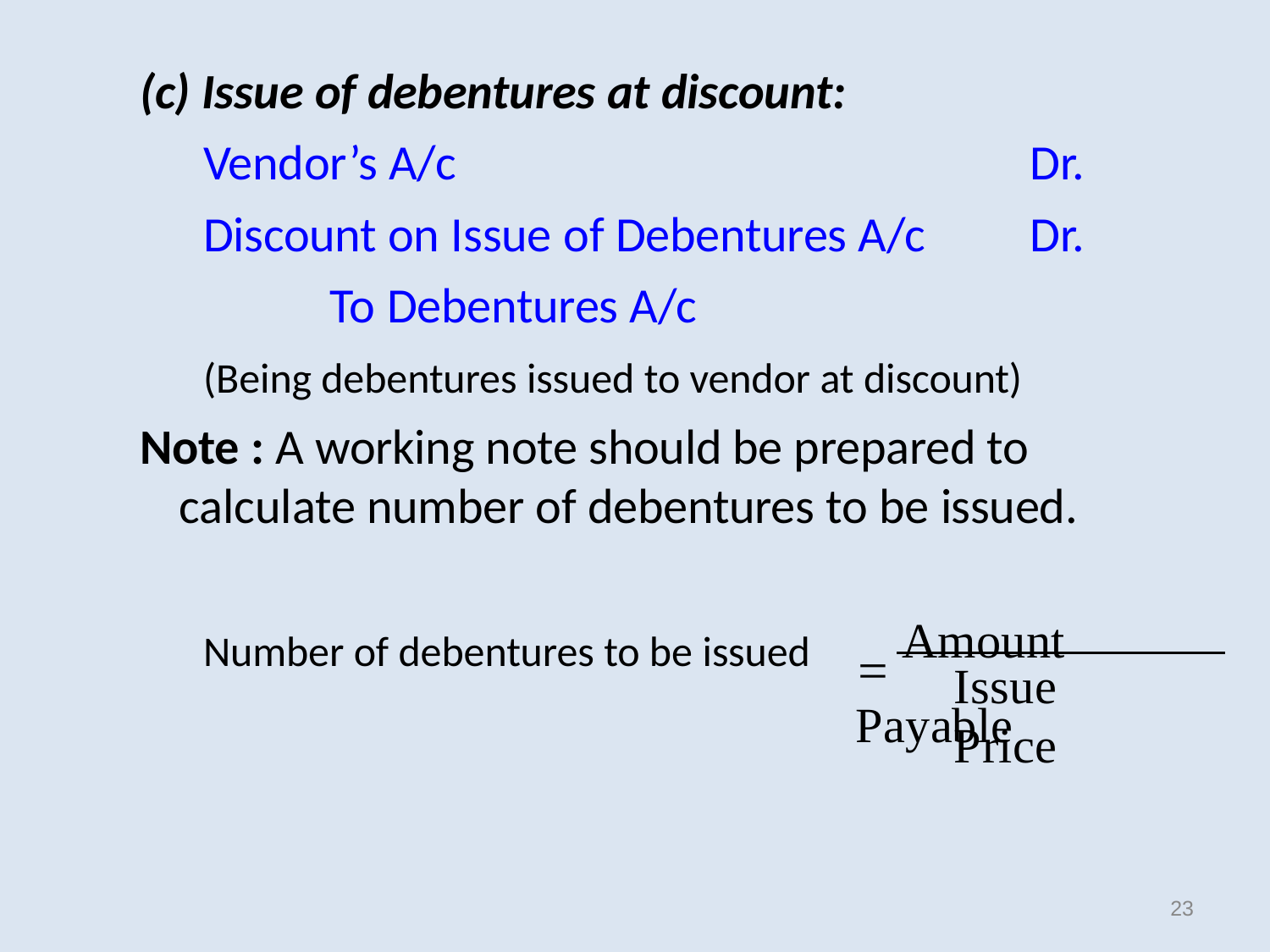

# (c) Issue of debentures at discount:
Vendor’s A/c	Dr.
Discount on Issue of Debentures A/c	Dr.
To Debentures A/c
(Being debentures issued to vendor at discount)
Note : A working note should be prepared to  calculate number of debentures to be issued.
= Amount Payable
Number of debentures to be issued

Issue Price
23